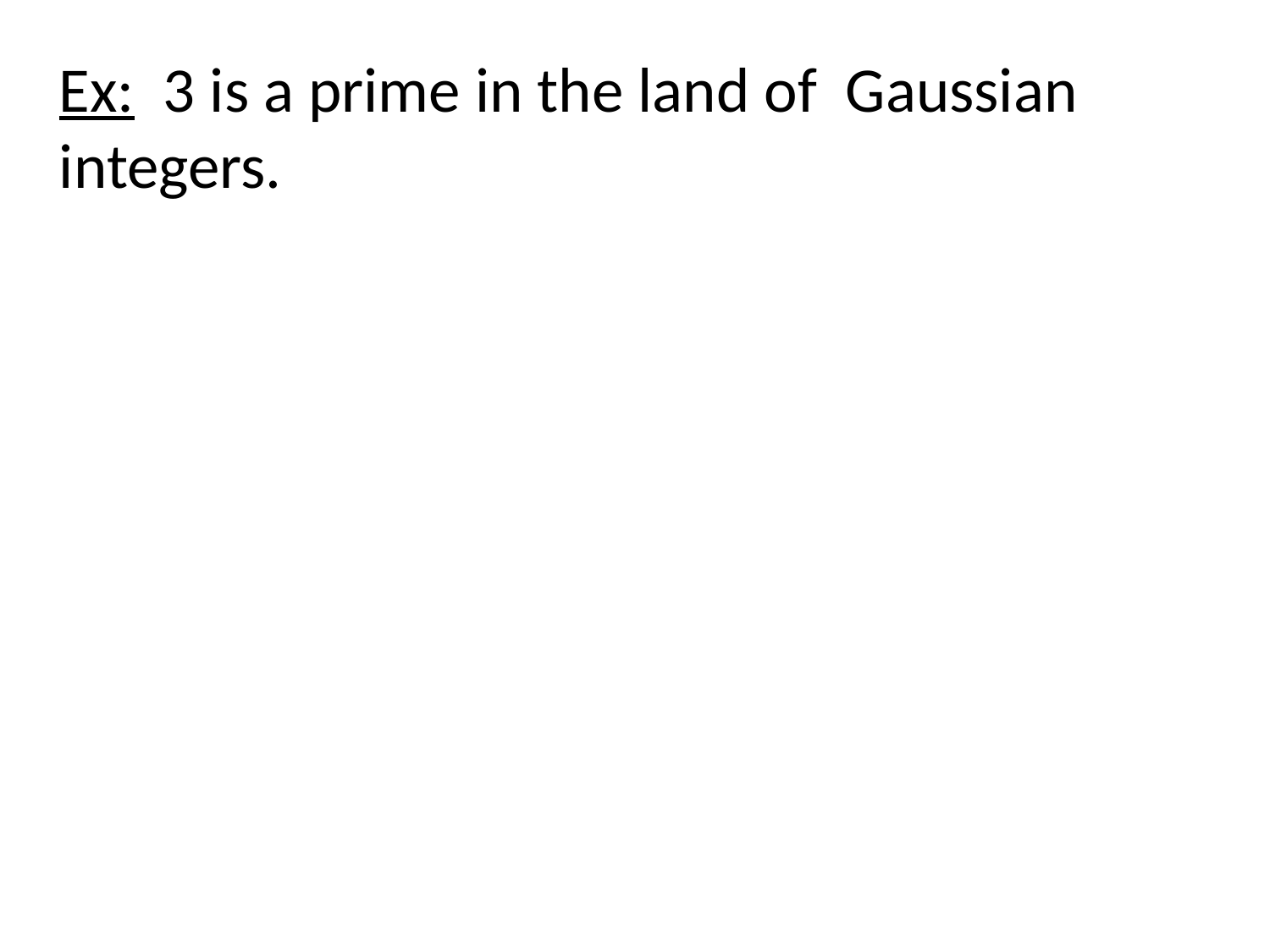

Ex:  3 is a prime in the land of  Gaussian
integers.